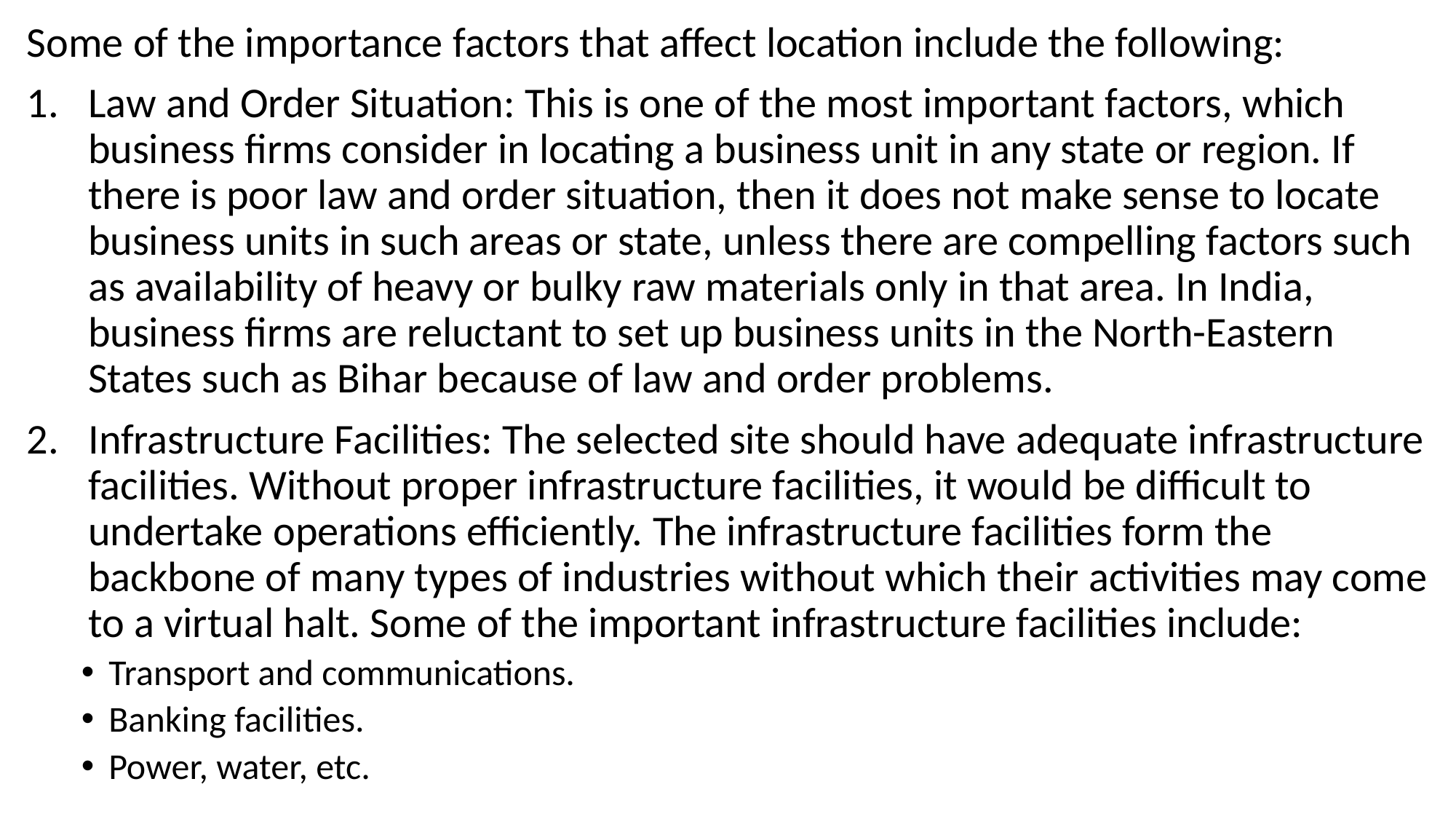

Some of the importance factors that affect location include the following:
Law and Order Situation: This is one of the most important factors, which business firms consider in locating a business unit in any state or region. If there is poor law and order situation, then it does not make sense to locate business units in such areas or state, unless there are compelling factors such as availability of heavy or bulky raw materials only in that area. In India, business firms are reluctant to set up business units in the North-Eastern States such as Bihar because of law and order problems.
Infrastructure Facilities: The selected site should have adequate infrastructure facilities. Without proper infrastructure facilities, it would be difficult to undertake operations efficiently. The infrastructure facilities form the backbone of many types of industries without which their activities may come to a virtual halt. Some of the important infrastructure facilities include:
Transport and communications.
Banking facilities.
Power, water, etc.